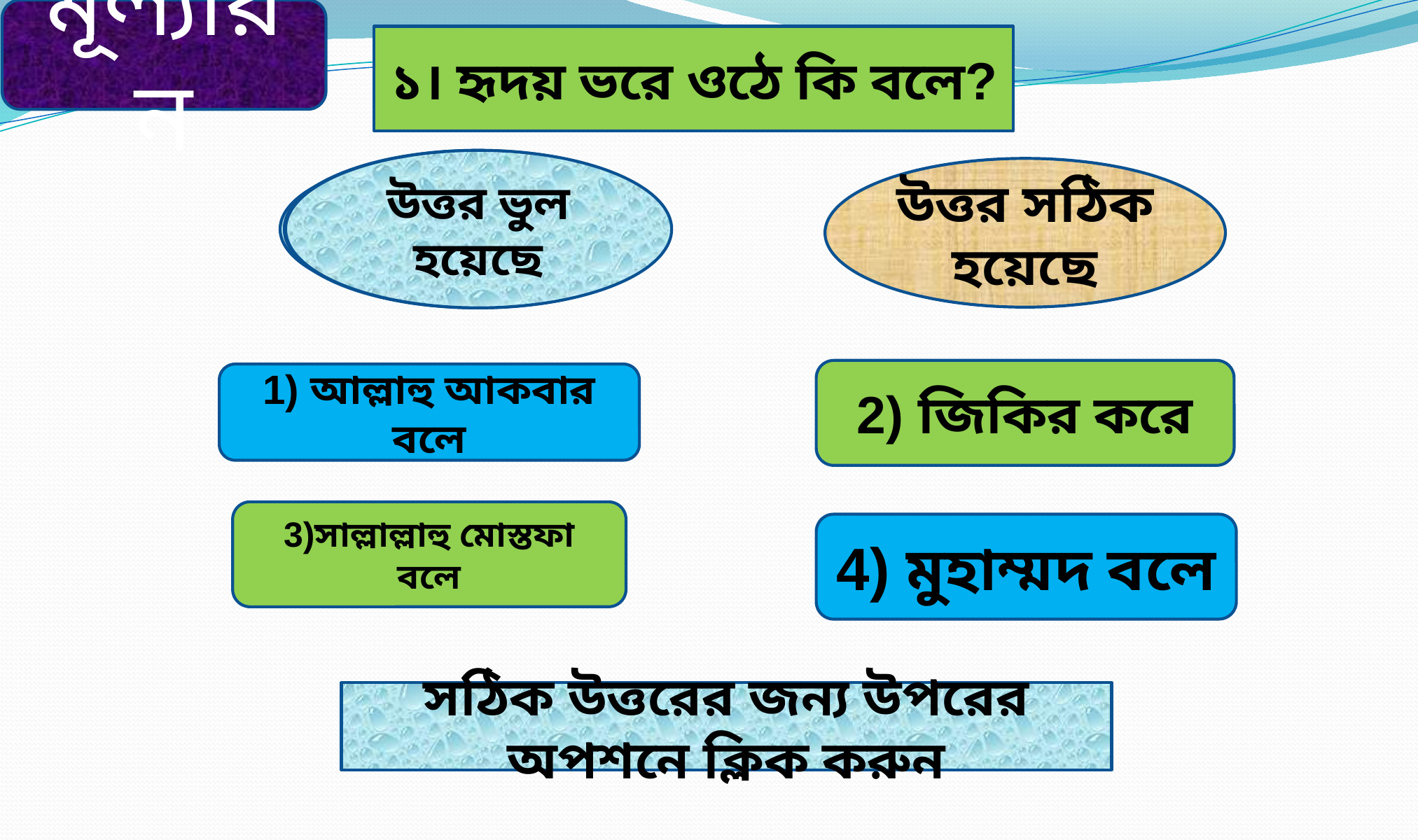

মূল্যায়ন
১। হৃদয় ভরে ওঠে কি বলে?
উত্তর ভুল হয়েছে
উত্তর ভুল হয়েছে
উত্তর ভুল হয়েছে
উত্তর সঠিক হয়েছে
2) জিকির করে
1) আল্লাহু আকবার বলে
3)সাল্লাল্লাহু মোস্তফা বলে
4) মুহাম্মদ বলে
সঠিক উত্তরের জন্য উপরের অপশনে ক্লিক করুন